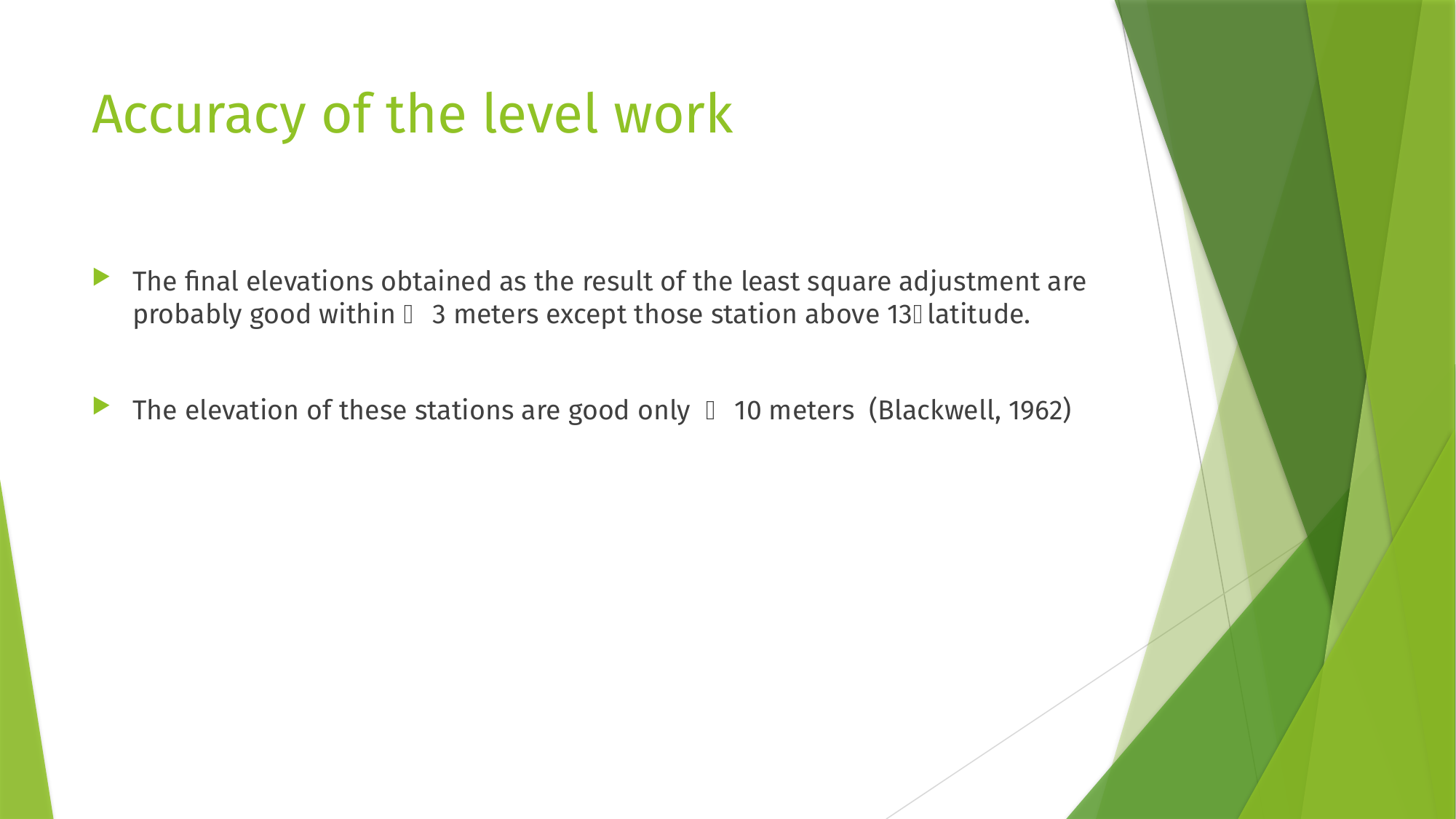

# Accuracy of the level work
The final elevations obtained as the result of the least square adjustment are probably good within ± 3 meters except those station above 13° latitude.

The elevation of these stations are good only  ± 10 meters  (Blackwell, 1962)